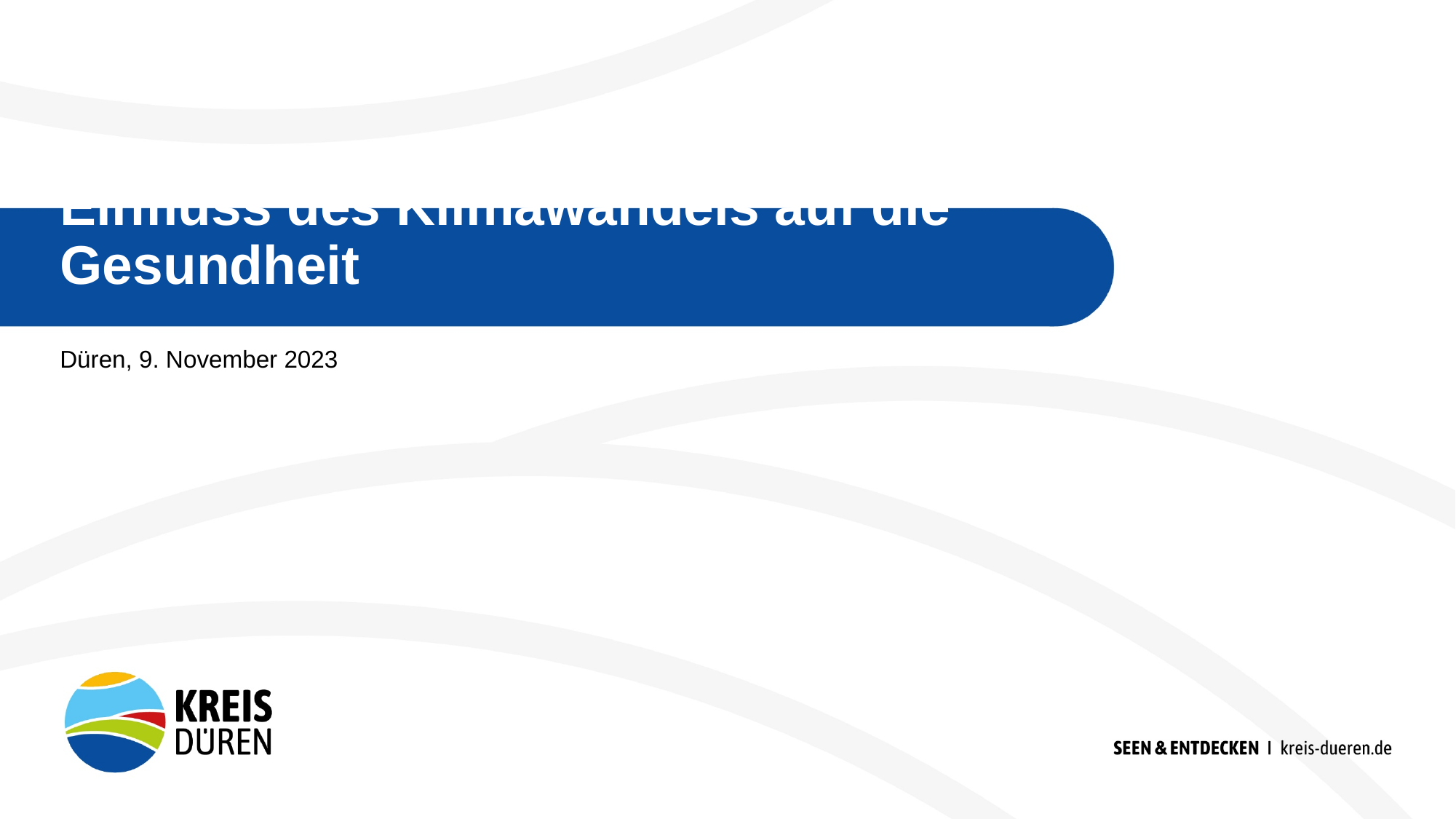

# Einfluss des Klimawandels auf die Gesundheit